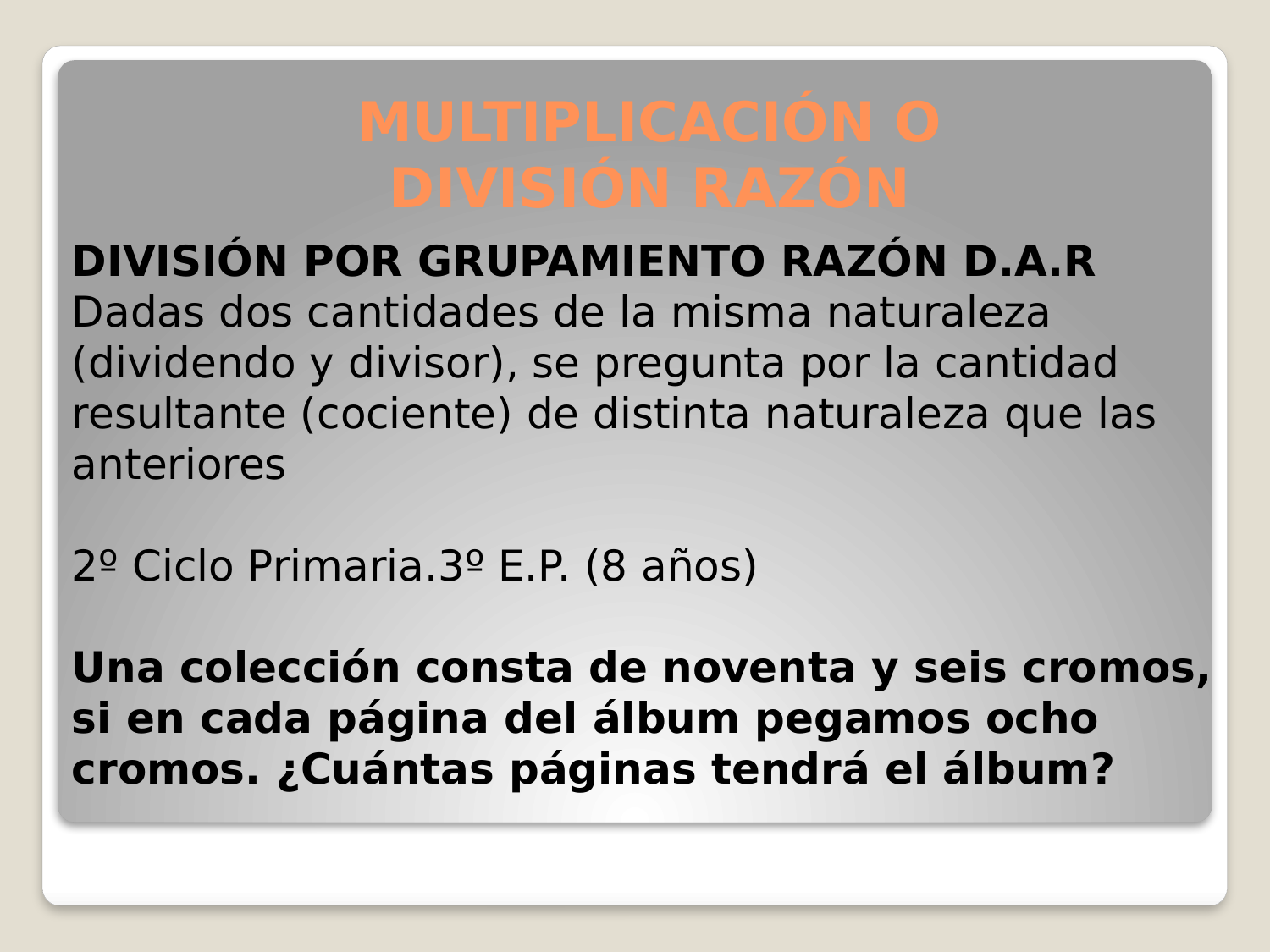

D.A.R
Dadas dos cantidades de lamisca naturaleza (dividendo y divisor), se pregunta por la
cantidad resultante (cociente) de distinta naturaleza que las anteriores
2º Ciclo Primaria
.3º E.P.
(8 años)
Una colección consta de noventa y seis cromos, si en
cada página del álbum pegamos
# MULTIPLICACIÓN O DIVISIÓN RAZÓN
DIVISIÓN POR GRUPAMIENTO RAZÓN D.A.R
Dadas dos cantidades de la misma naturaleza (dividendo y divisor), se pregunta por la cantidad resultante (cociente) de distinta naturaleza que las anteriores

2º Ciclo Primaria.3º E.P. (8 años)

Una colección consta de noventa y seis cromos, si en cada página del álbum pegamos ocho cromos. ¿Cuántas páginas tendrá el álbum?